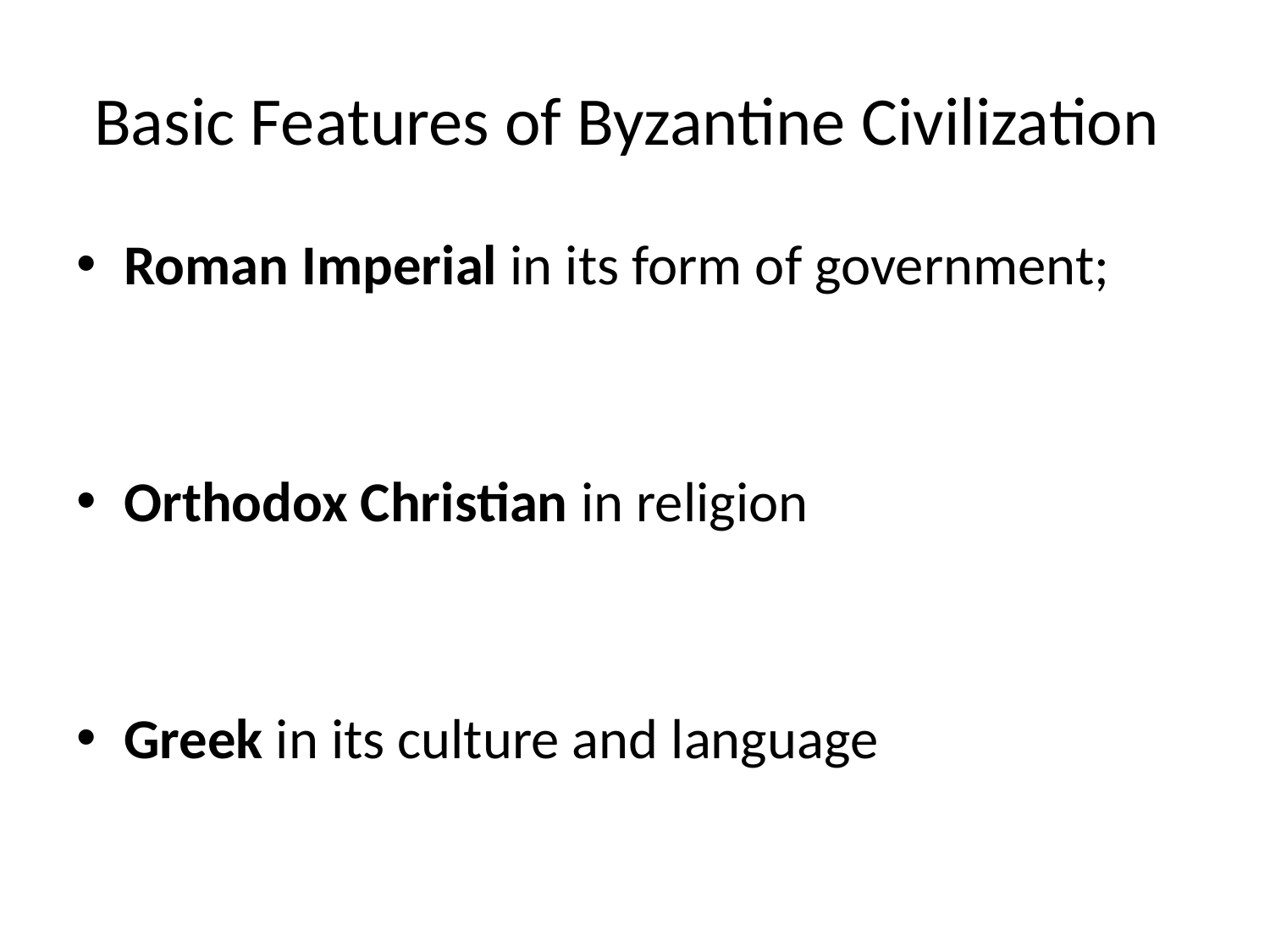

# Basic Features of Byzantine Civilization
Roman Imperial in its form of government;

Orthodox Christian in religion

Greek in its culture and language